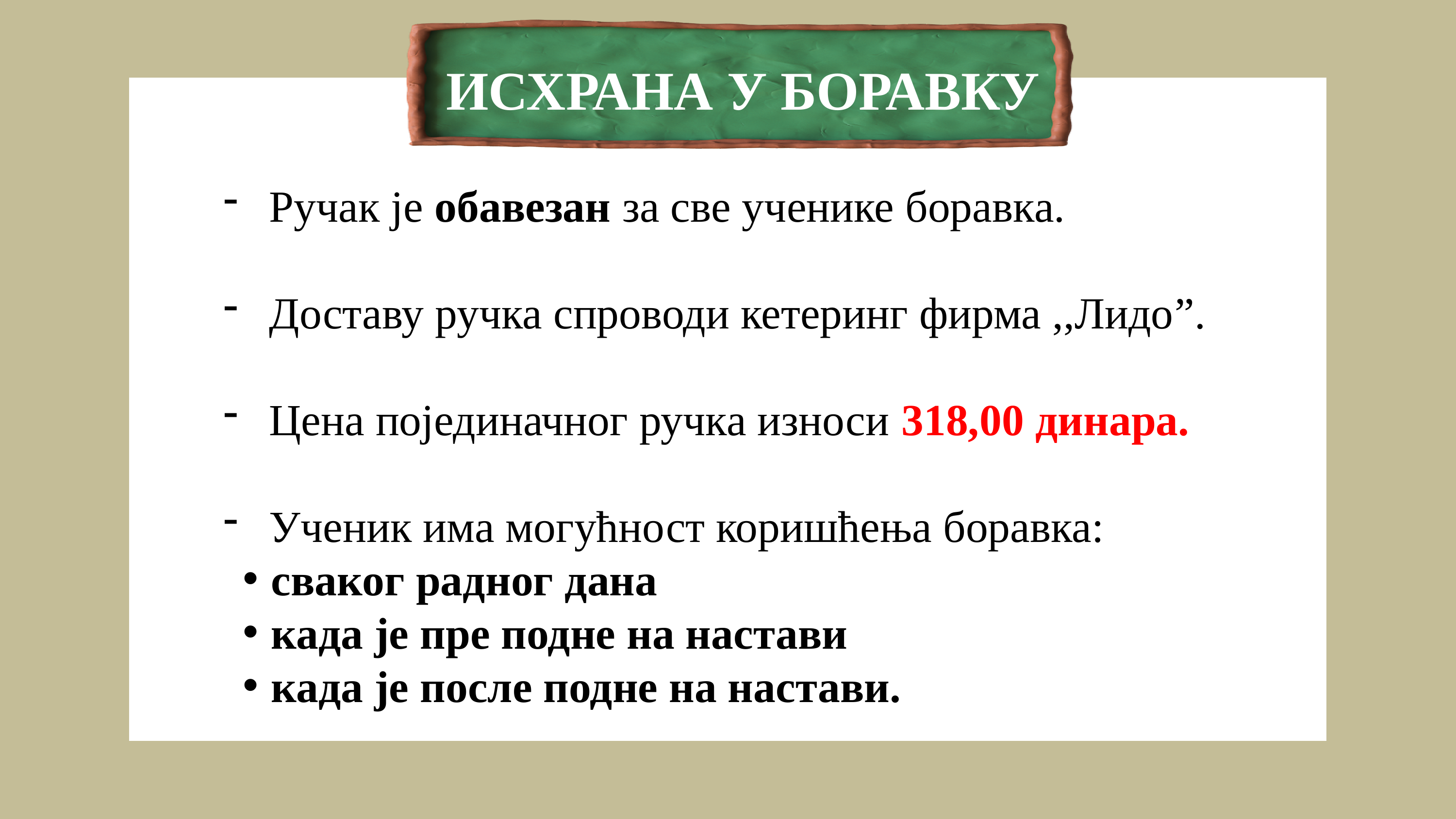

ИСХРАНА У БОРАВКУ

Ручак је обавезан за све ученике боравка.

Доставу ручка спроводи кетеринг фирма ,,Лидо”.

Цена појединачног ручка износи 318,00 динара.

Ученик има могућност коришћења боравка:
 сваког радног дана
 када је пре подне на настави
 када је после подне на настави.